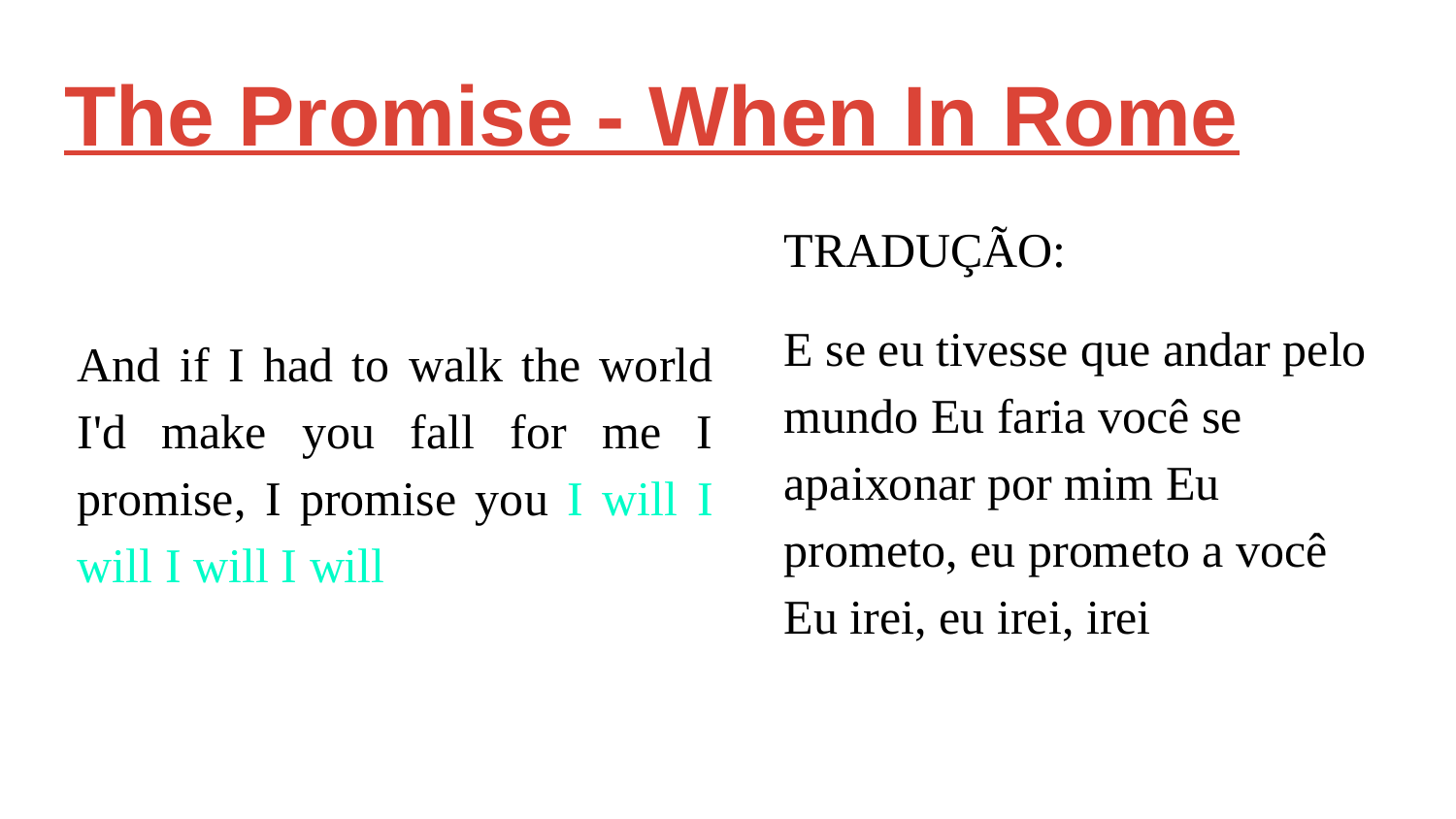

# The Promise - When In Rome
TRADUÇÃO:
E se eu tivesse que andar pelo mundo Eu faria você se apaixonar por mim Eu prometo, eu prometo a você Eu irei, eu irei, irei

And if I had to walk the world I'd make you fall for me I promise, I promise you I will I will I will I will